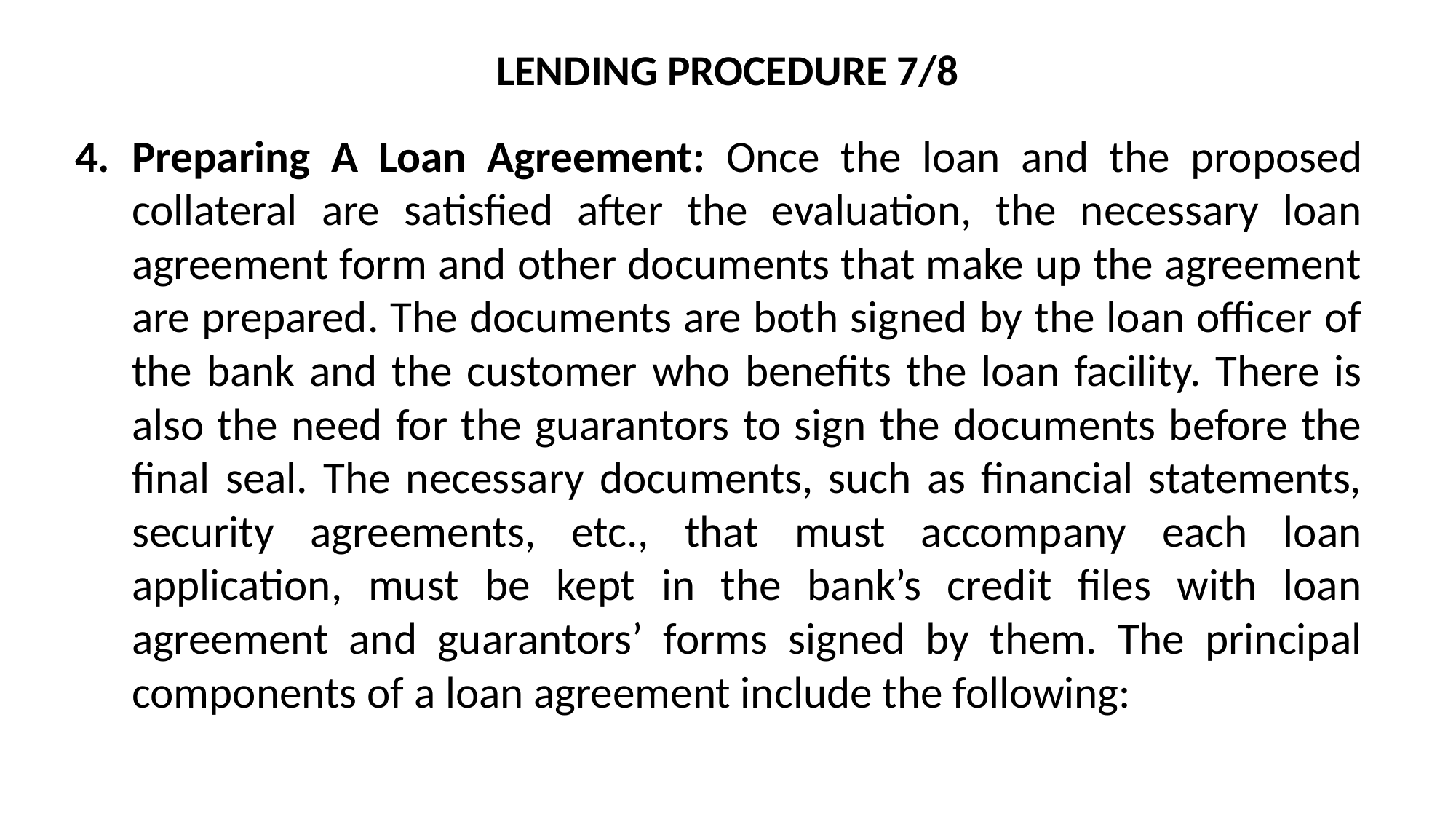

# LENDING PROCEDURE 7/8
Preparing A Loan Agreement: Once the loan and the proposed collateral are satisfied after the evaluation, the necessary loan agreement form and other documents that make up the agreement are prepared. The documents are both signed by the loan officer of the bank and the customer who benefits the loan facility. There is also the need for the guarantors to sign the documents before the final seal. The necessary documents, such as financial statements, security agreements, etc., that must accompany each loan application, must be kept in the bank’s credit files with loan agreement and guarantors’ forms signed by them. The principal components of a loan agreement include the following: